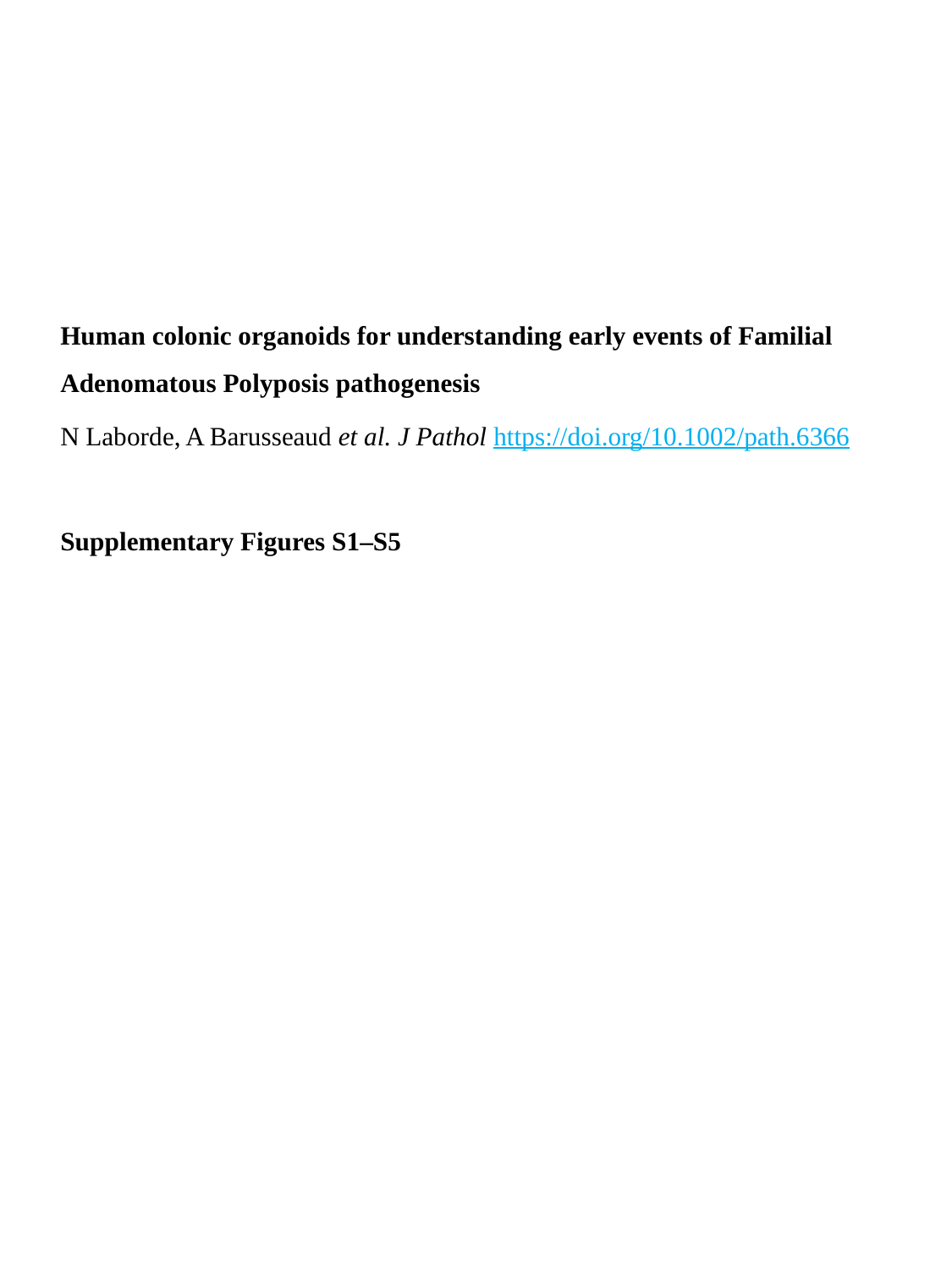

#
Human colonic organoids for understanding early events of Familial Adenomatous Polyposis pathogenesis
N Laborde, A Barusseaud et al. J Pathol https://doi.org/10.1002/path.6366

Supplementary Figures S1–S5